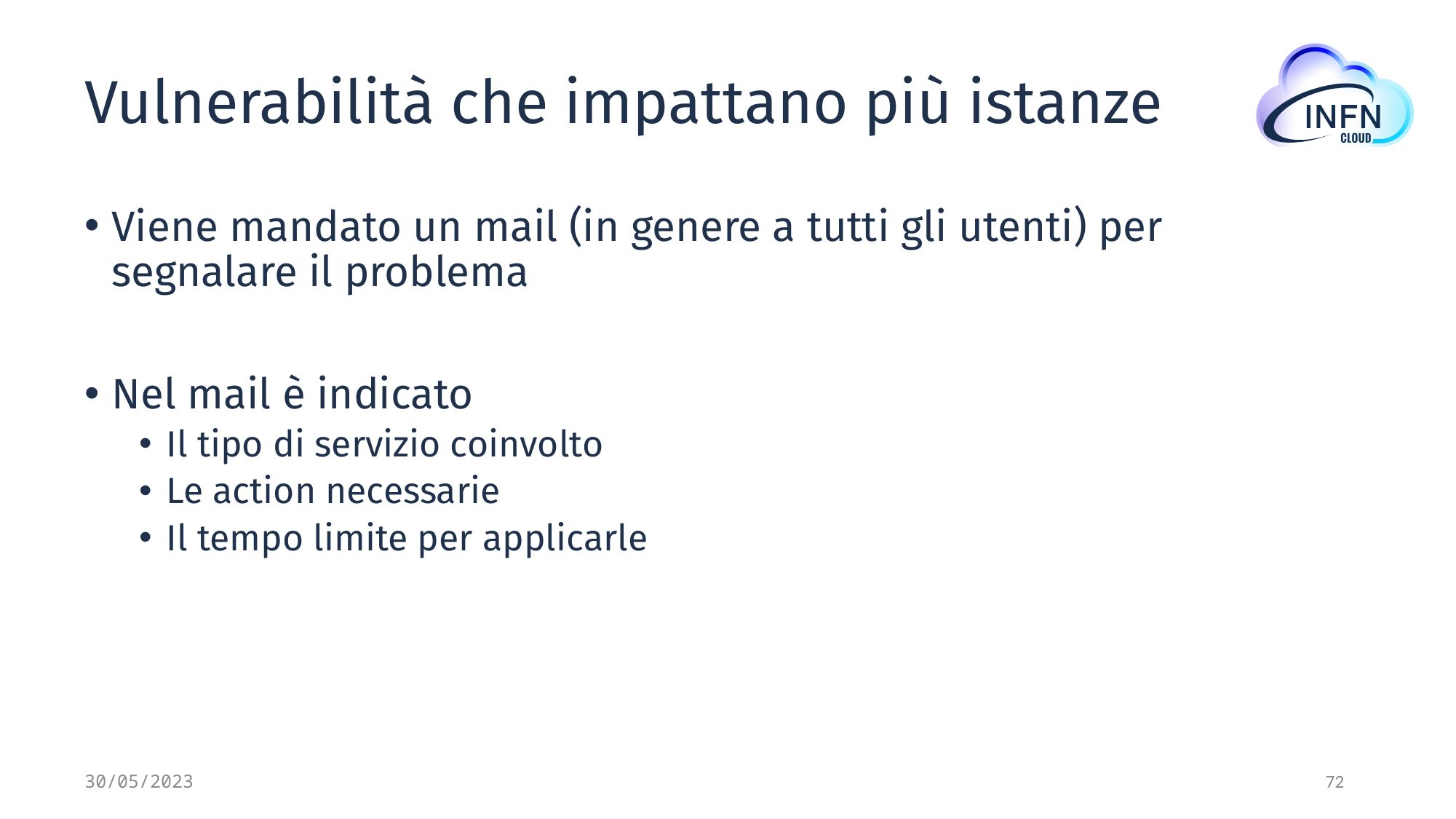

# Vulnerabilità che impattano più istanze
Viene mandato un mail (in genere a tutti gli utenti) per segnalare il problema

Nel mail è indicato
Il tipo di servizio coinvolto
Le action necessarie
Il tempo limite per applicarle

30/05/2023

72